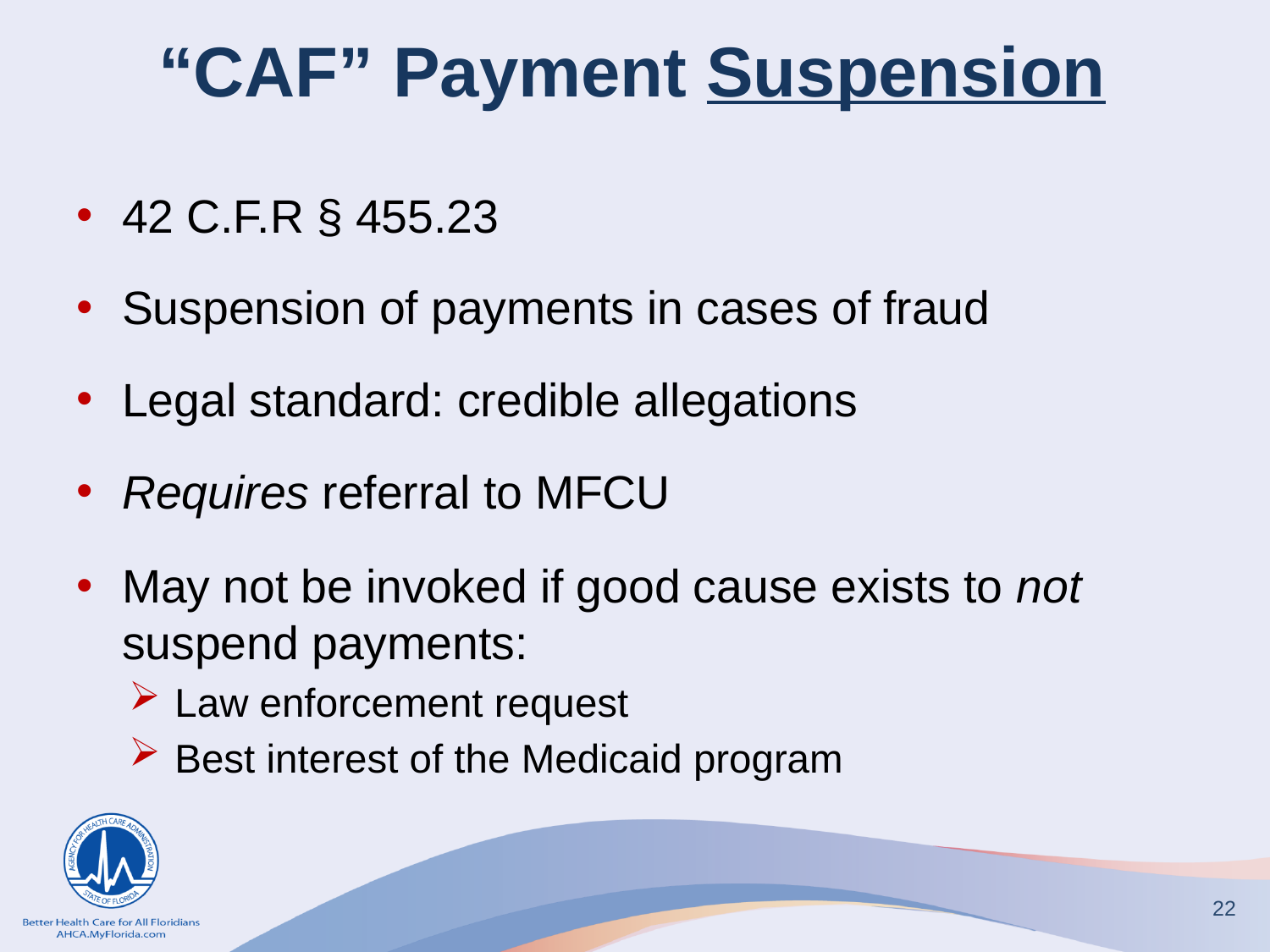

# “CAF” Payment Suspension
42 C.F.R § 455.23

Suspension of payments in cases of fraud

Legal standard: credible allegations

Requires referral to MFCU

May not be invoked if good cause exists to not suspend payments:
Law enforcement request
Best interest of the Medicaid program
22